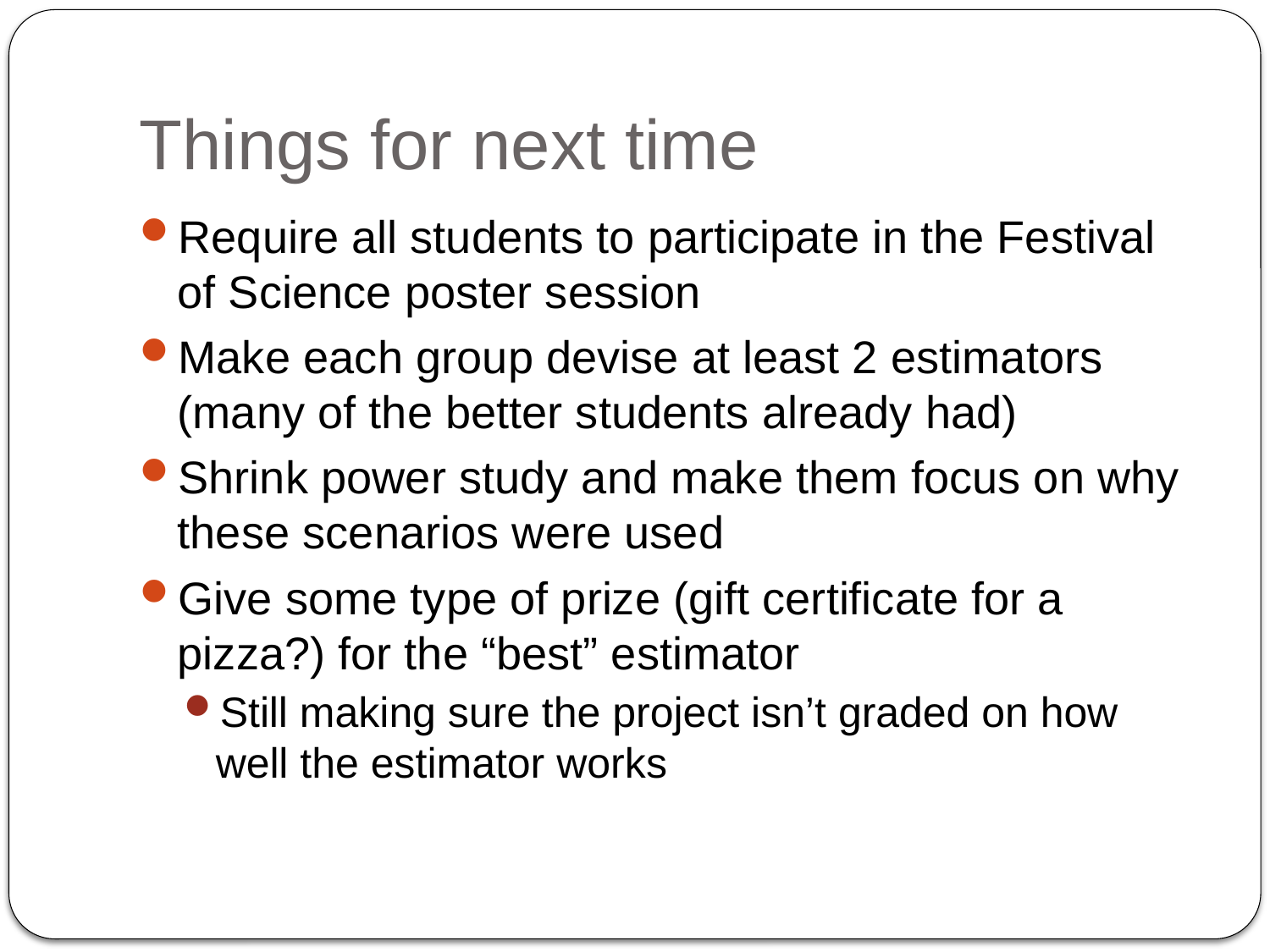

# Things for next time
Require all students to participate in the Festival of Science poster session
Make each group devise at least 2 estimators (many of the better students already had)
Shrink power study and make them focus on why these scenarios were used
Give some type of prize (gift certificate for a pizza?) for the “best” estimator
Still making sure the project isn’t graded on how well the estimator works